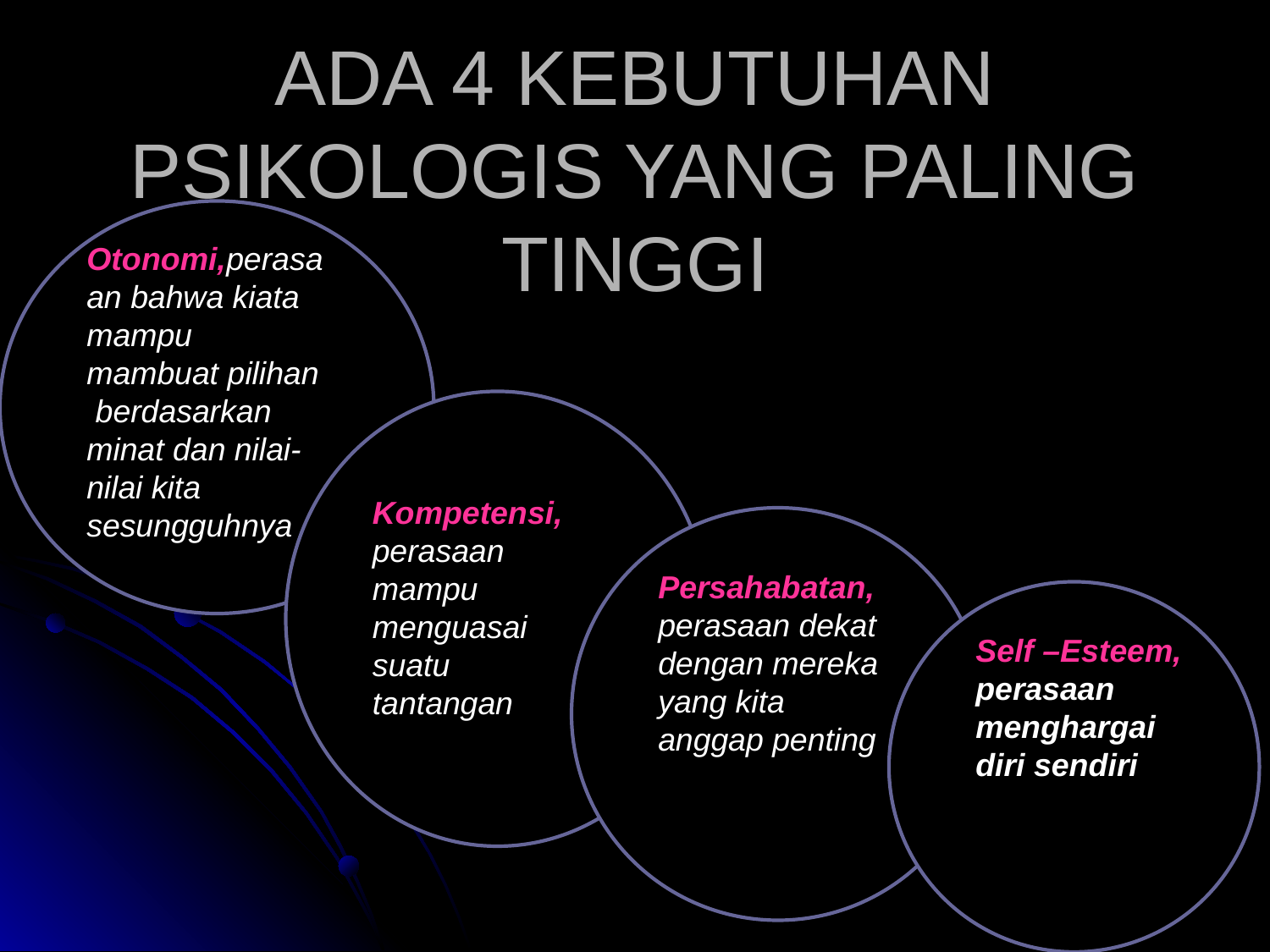

# ADA 4 KEBUTUHAN PSIKOLOGIS YANG PALING TINGGI

Otonomi,perasaan bahwa kiata mampu mambuat pilihan  berdasarkan minat dan nilai-nilai kita sesungguhnya

Kompetensi, perasaan mampu menguasai suatu tantangan

Persahabatan, perasaan dekat dengan mereka yang kita anggap penting

Self –Esteem, perasaan menghargai diri sendiri